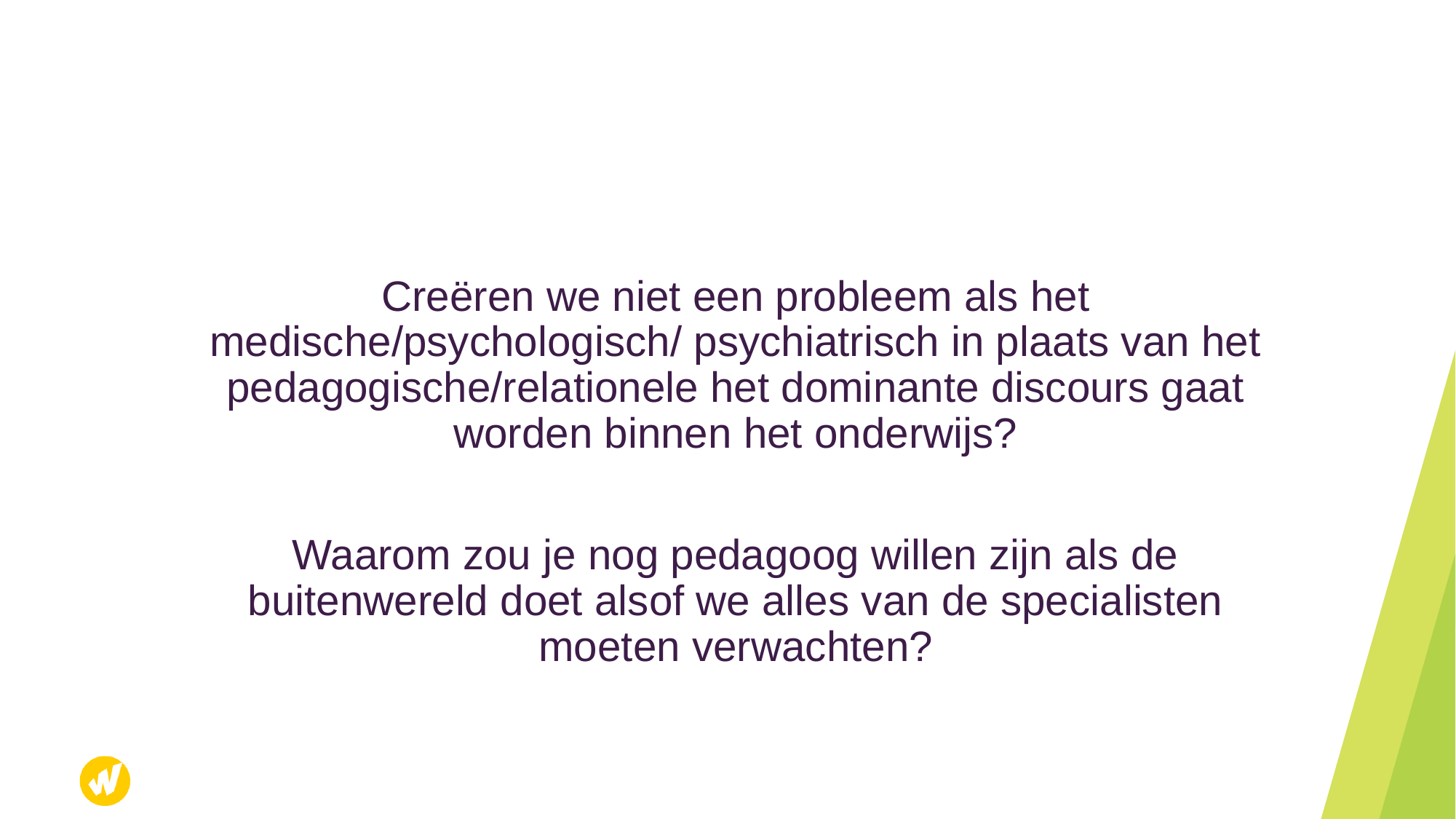

#
Creëren we niet een probleem als het medische/psychologisch/ psychiatrisch in plaats van het pedagogische/relationele het dominante discours gaat worden binnen het onderwijs?

Waarom zou je nog pedagoog willen zijn als de buitenwereld doet alsof we alles van de specialisten moeten verwachten?